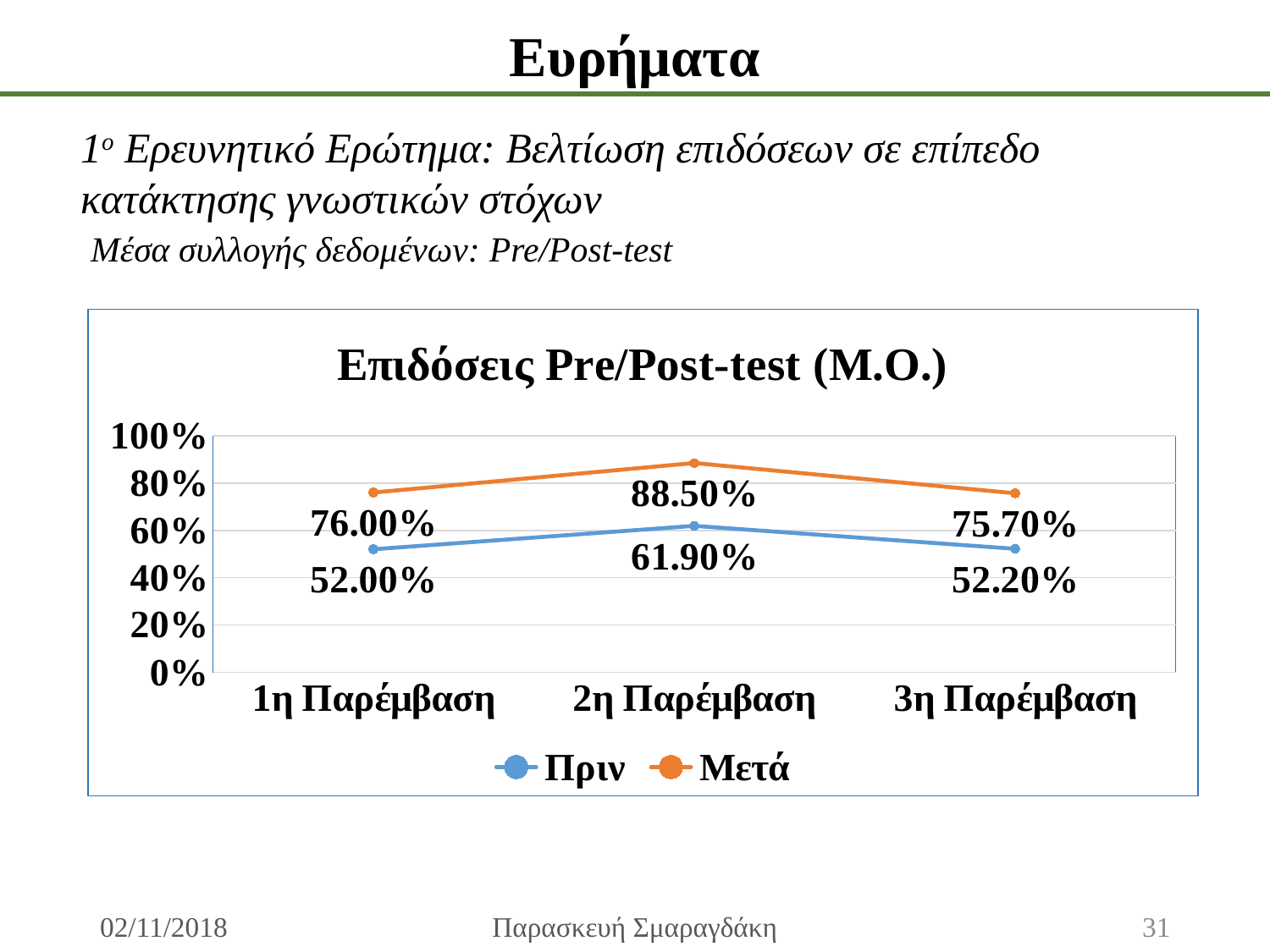

Ευρήματα
1ο Ερευνητικό Ερώτημα: Βελτίωση επιδόσεων σε επίπεδο κατάκτησης γνωστικών στόχων
Μέσα συλλογής δεδομένων: Pre/Post-test

### Chart: Επιδόσεις Pre/Post-test (M.O.)

| Category | Πριν | Μετά |
|---|---|---|
| 1η Παρέμβαση | 0.52 | 0.76 |
| 2η Παρέμβαση | 0.619 | 0.885 |
| 3η Παρέμβαση | 0.522 | 0.757 |
02/11/2018
Παρασκευή Σμαραγδάκη
31